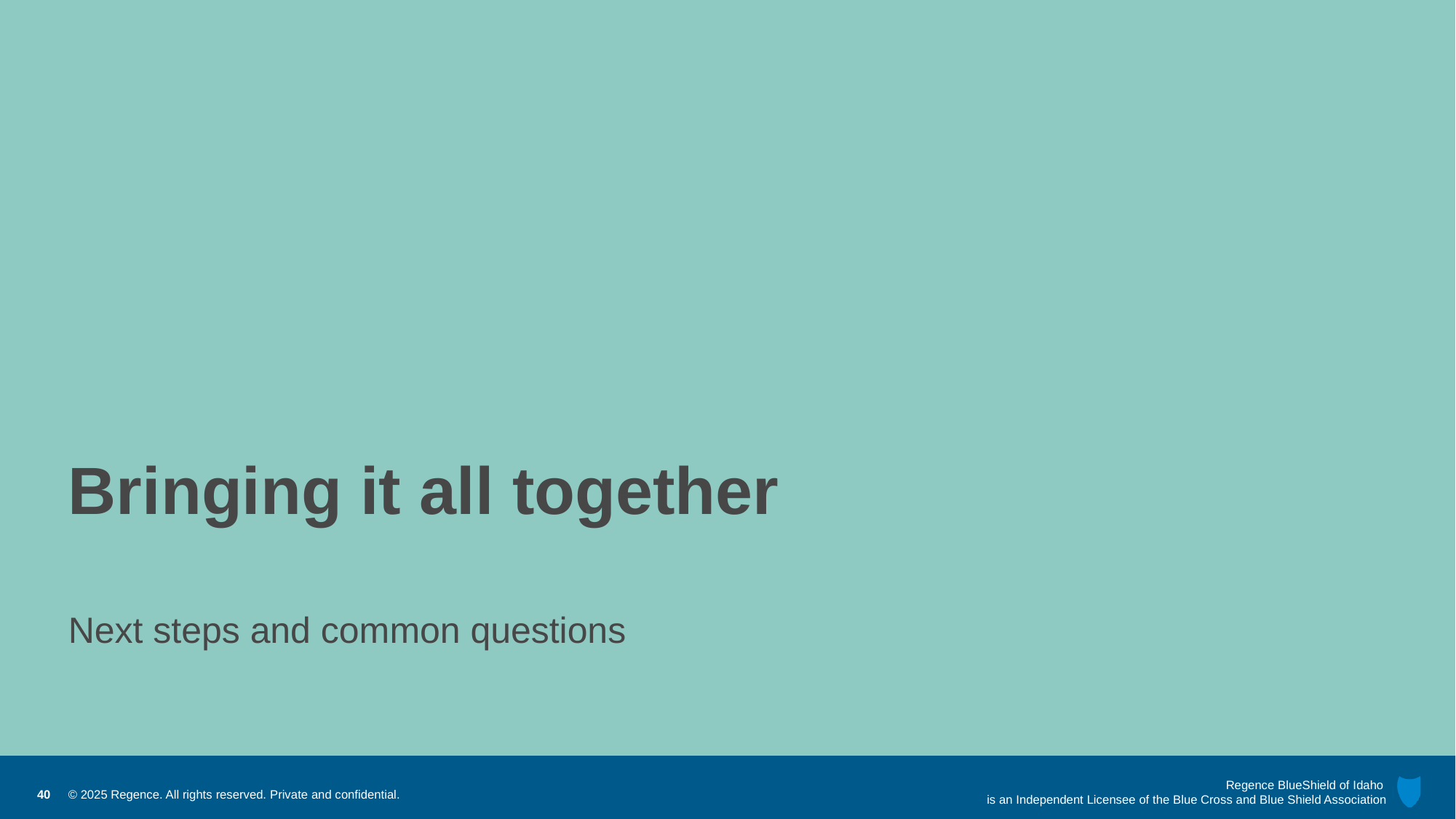

# Bringing it all together
Next steps and common questions
40